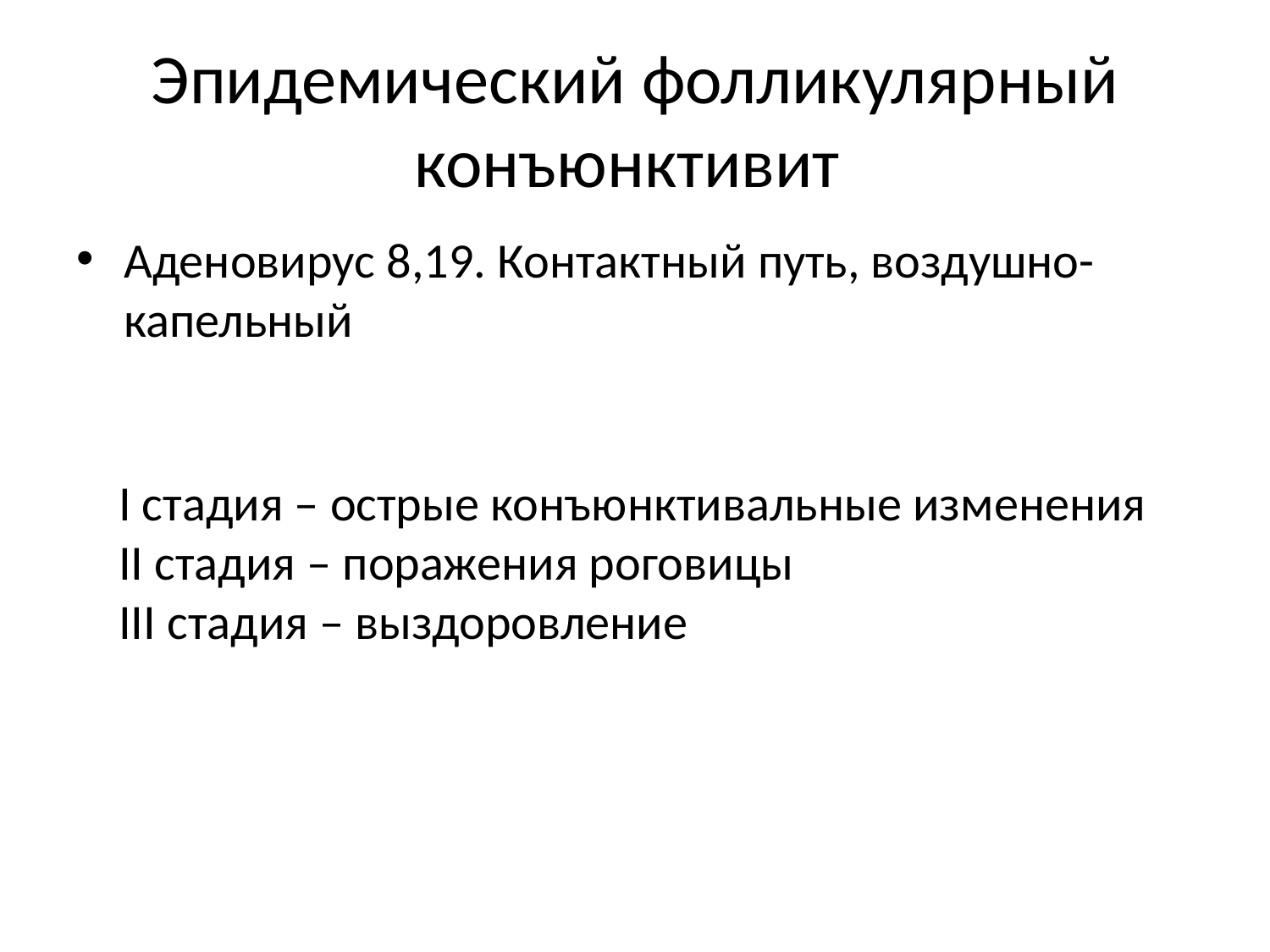

# Эпидемический фолликулярный конъюнктивит
Аденовирус 8,19. Контактный путь, воздушно-капельный
I стадия – острые конъюнктивальные изменения
II стадия – поражения роговицы
III стадия – выздоровление